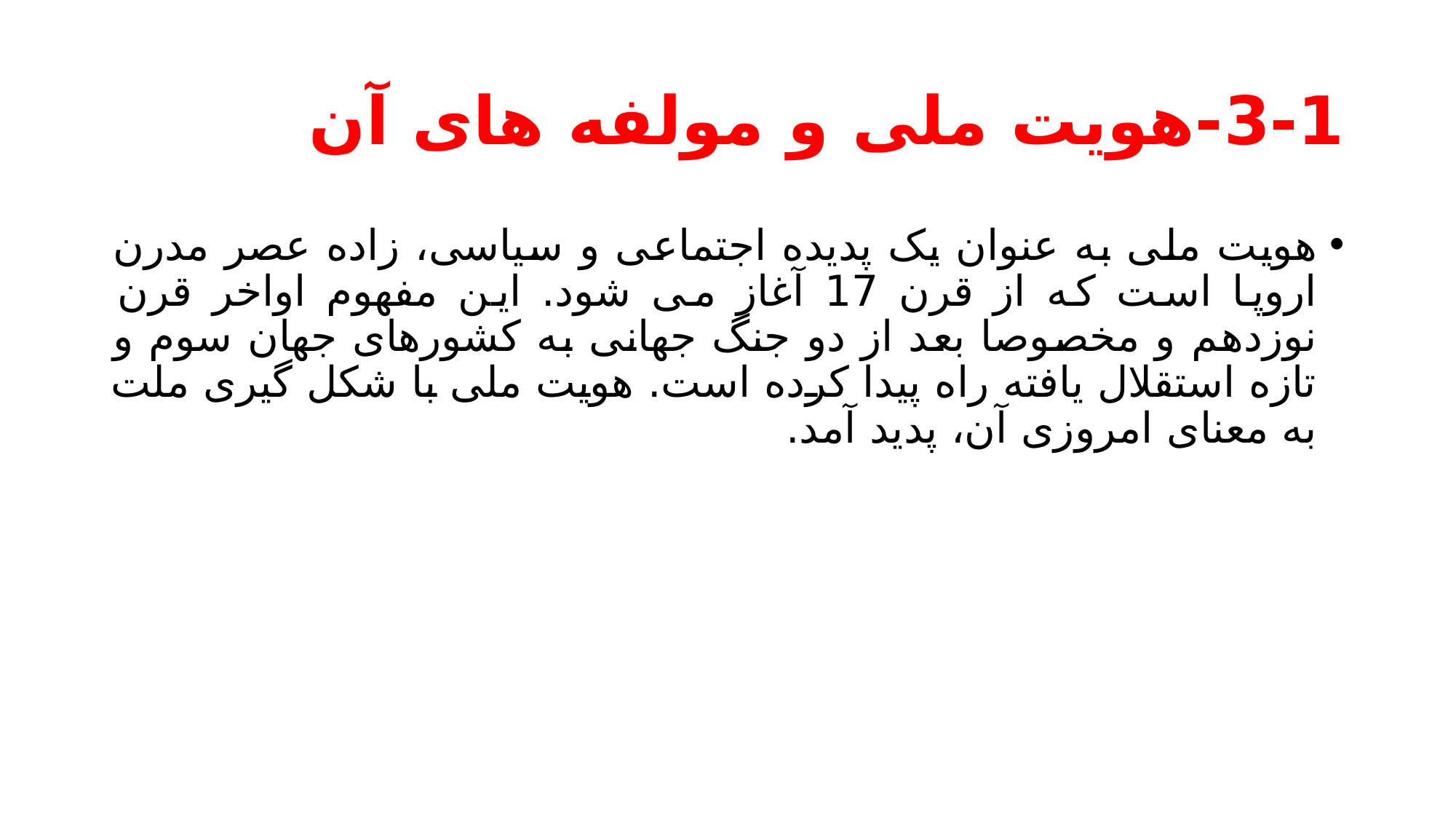

# 3-1-هویت ملی و مولفه های آن
هویت ملی به عنوان یک پدیده اجتماعی و سیاسی، زاده عصر مدرن اروپا است که از قرن 17 آغاز می شود. این مفهوم اواخر قرن نوزدهم و مخصوصا بعد از دو جنگ جهانی به کشورهای جهان سوم و تازه استقلال یافته راه پیدا کرده است. هویت ملی با شکل گیری ملت به معنای امروزی آن، پدید آمد.